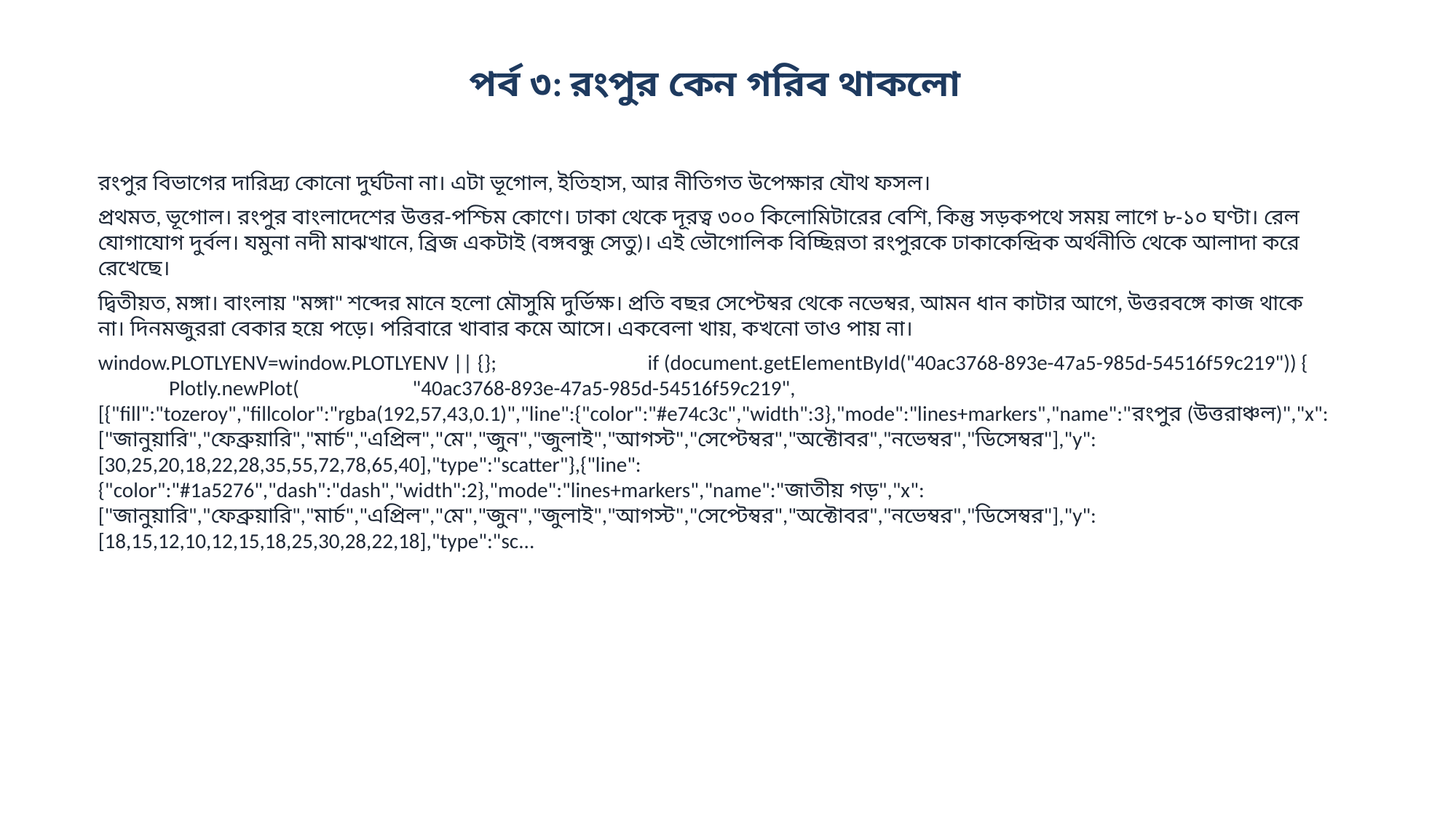

পর্ব ৩: রংপুর কেন গরিব থাকলো
রংপুর বিভাগের দারিদ্র্য কোনো দুর্ঘটনা না। এটা ভূগোল, ইতিহাস, আর নীতিগত উপেক্ষার যৌথ ফসল।
প্রথমত, ভূগোল। রংপুর বাংলাদেশের উত্তর-পশ্চিম কোণে। ঢাকা থেকে দূরত্ব ৩০০ কিলোমিটারের বেশি, কিন্তু সড়কপথে সময় লাগে ৮-১০ ঘণ্টা। রেল যোগাযোগ দুর্বল। যমুনা নদী মাঝখানে, ব্রিজ একটাই (বঙ্গবন্ধু সেতু)। এই ভৌগোলিক বিচ্ছিন্নতা রংপুরকে ঢাকাকেন্দ্রিক অর্থনীতি থেকে আলাদা করে রেখেছে।
দ্বিতীয়ত, মঙ্গা। বাংলায় "মঙ্গা" শব্দের মানে হলো মৌসুমি দুর্ভিক্ষ। প্রতি বছর সেপ্টেম্বর থেকে নভেম্বর, আমন ধান কাটার আগে, উত্তরবঙ্গে কাজ থাকে না। দিনমজুররা বেকার হয়ে পড়ে। পরিবারে খাবার কমে আসে। একবেলা খায়, কখনো তাও পায় না।
window.PLOTLYENV=window.PLOTLYENV || {};                                if (document.getElementById("40ac3768-893e-47a5-985d-54516f59c219")) {                    Plotly.newPlot(                        "40ac3768-893e-47a5-985d-54516f59c219",                        [{"fill":"tozeroy","fillcolor":"rgba(192,57,43,0.1)","line":{"color":"#e74c3c","width":3},"mode":"lines+markers","name":"রংপুর (উত্তরাঞ্চল)","x":["জানুয়ারি","ফেব্রুয়ারি","মার্চ","এপ্রিল","মে","জুন","জুলাই","আগস্ট","সেপ্টেম্বর","অক্টোবর","নভেম্বর","ডিসেম্বর"],"y":[30,25,20,18,22,28,35,55,72,78,65,40],"type":"scatter"},{"line":{"color":"#1a5276","dash":"dash","width":2},"mode":"lines+markers","name":"জাতীয় গড়","x":["জানুয়ারি","ফেব্রুয়ারি","মার্চ","এপ্রিল","মে","জুন","জুলাই","আগস্ট","সেপ্টেম্বর","অক্টোবর","নভেম্বর","ডিসেম্বর"],"y":[18,15,12,10,12,15,18,25,30,28,22,18],"type":"sc...